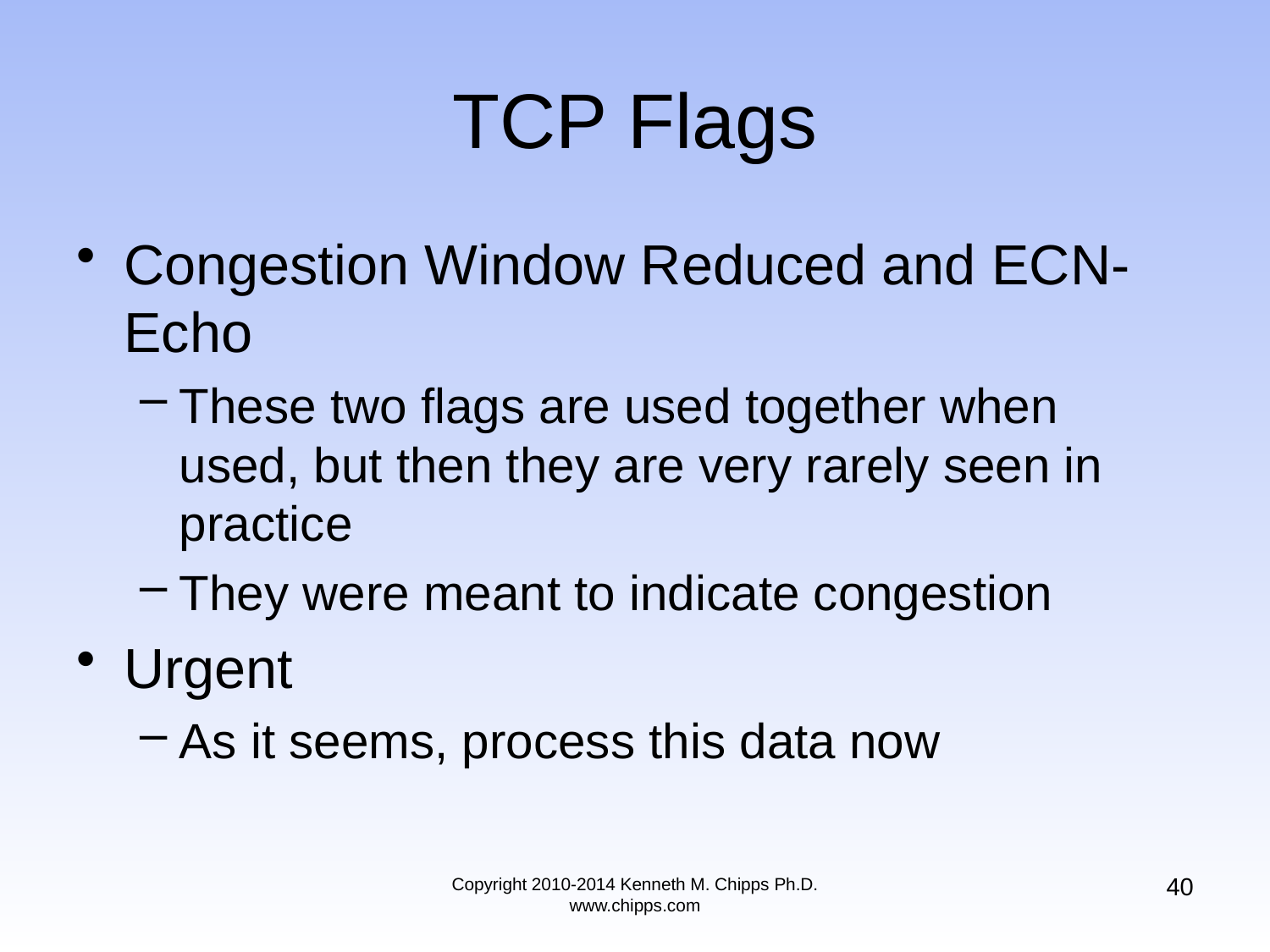

# TCP Flags
Congestion Window Reduced and ECN-Echo
These two flags are used together when used, but then they are very rarely seen in practice
They were meant to indicate congestion
Urgent
As it seems, process this data now
40
Copyright 2010-2014 Kenneth M. Chipps Ph.D. www.chipps.com